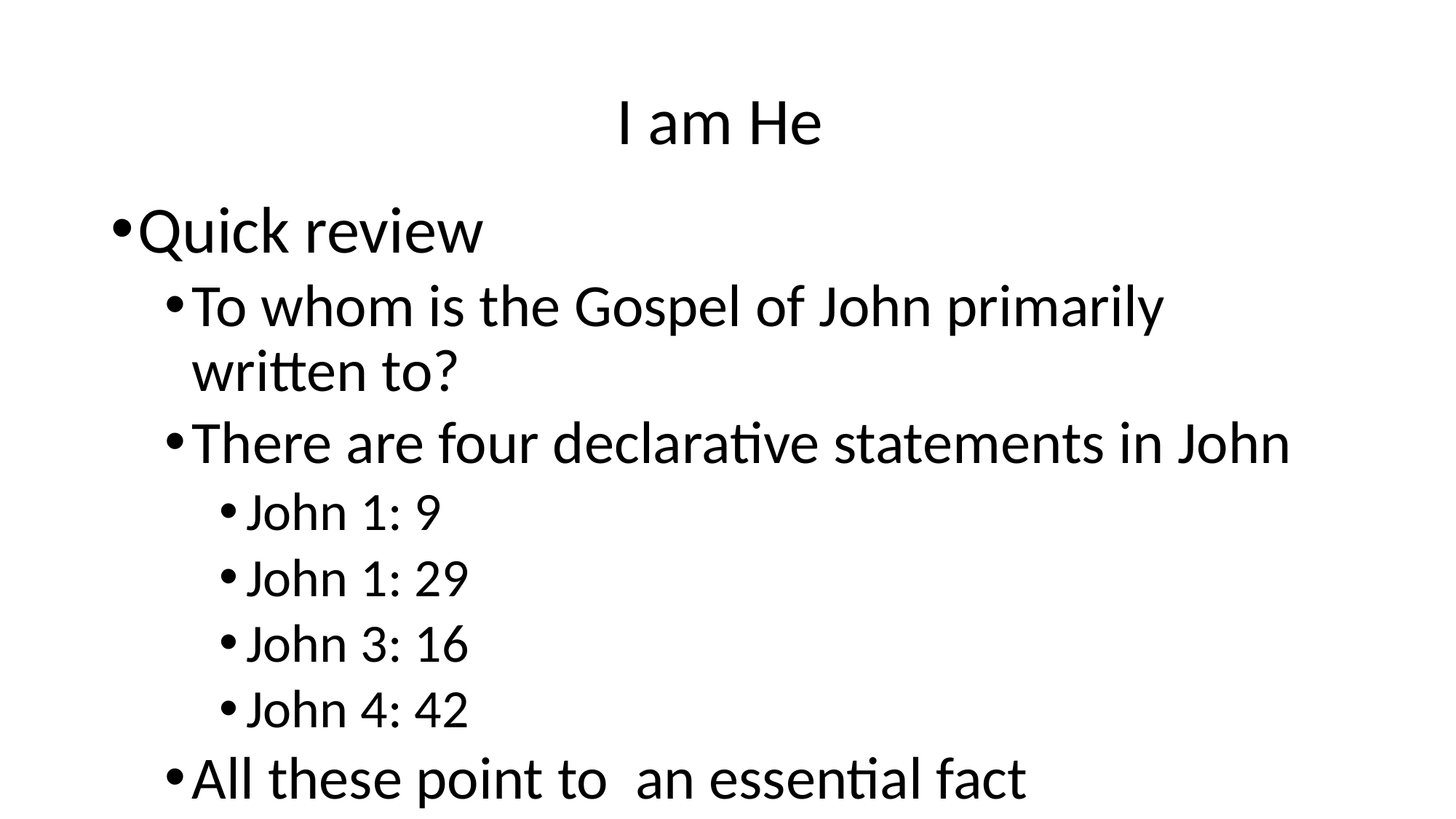

# I am He
Quick review
To whom is the Gospel of John primarily written to?
There are four declarative statements in John
John 1: 9
John 1: 29
John 3: 16
John 4: 42
All these point to  an essential fact